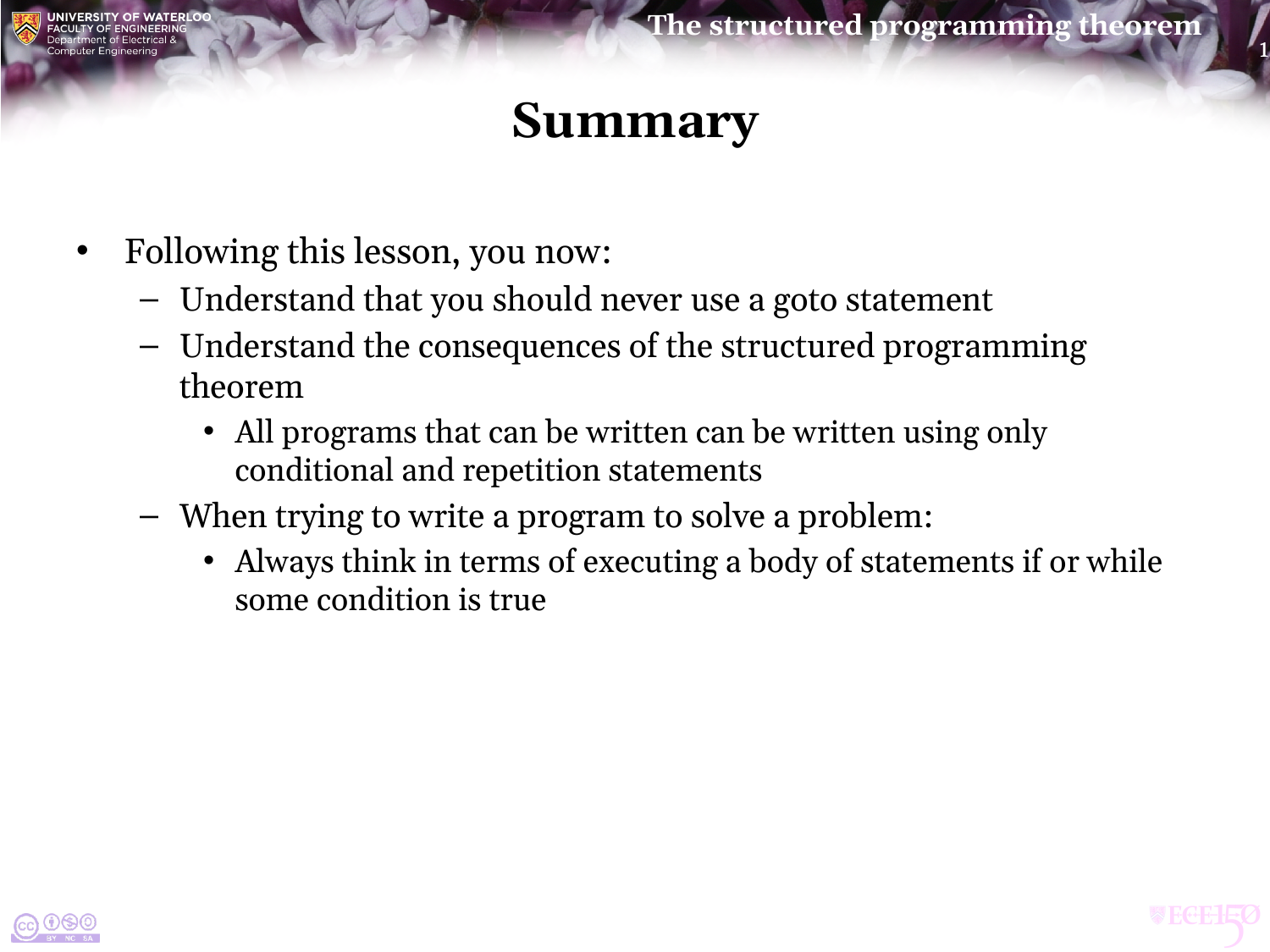

# Summary
Following this lesson, you now:
Understand that you should never use a goto statement
Understand the consequences of the structured programming theorem
All programs that can be written can be written using only conditional and repetition statements
When trying to write a program to solve a problem:
Always think in terms of executing a body of statements if or while some condition is true